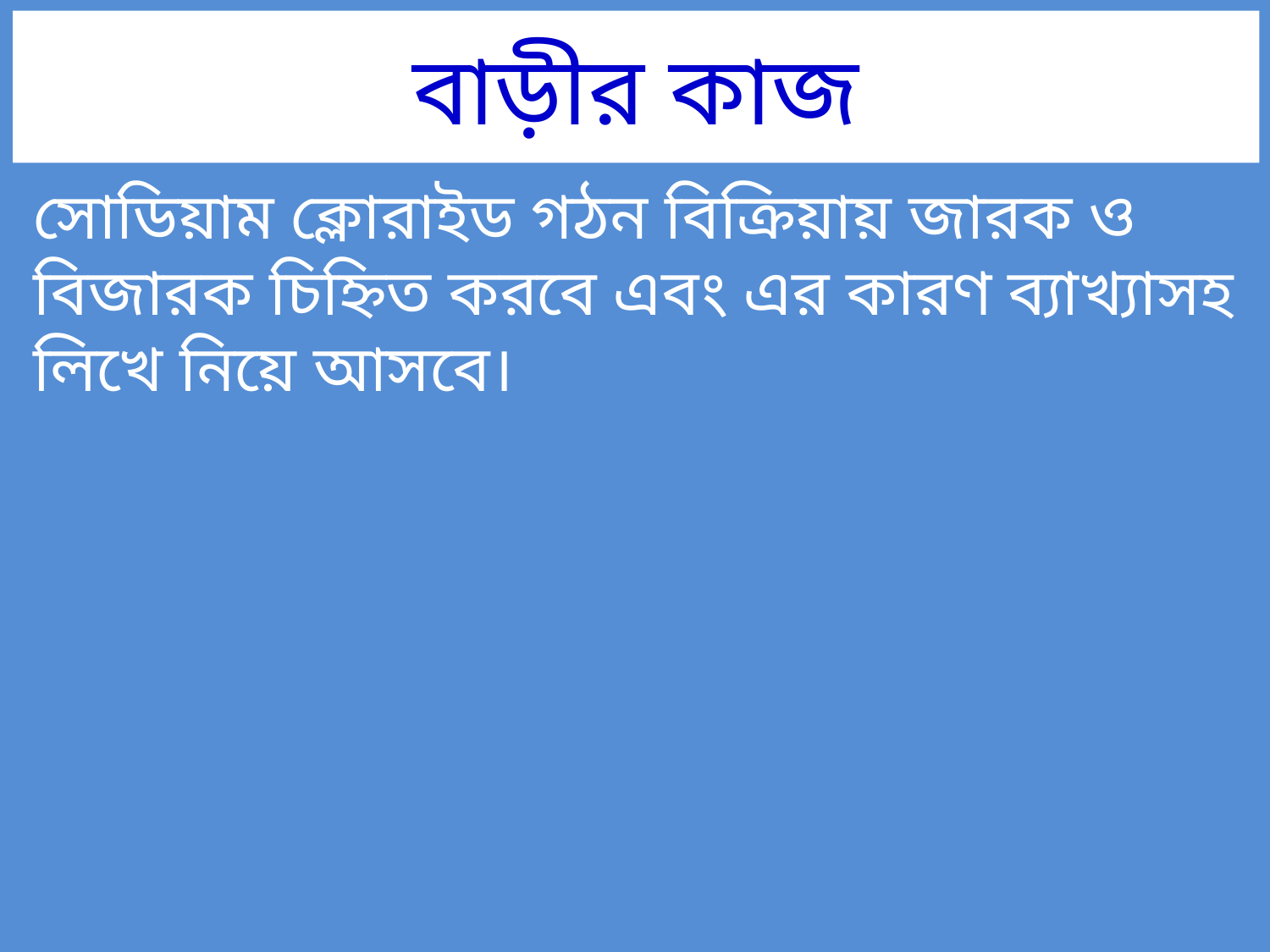

# বাড়ীর কাজ
সোডিয়াম ক্লোরাইড গঠন বিক্রিয়ায় জারক ও বিজারক চিহ্নিত করবে এবং এর কারণ ব্যাখ্যাসহ লিখে নিয়ে আসবে।